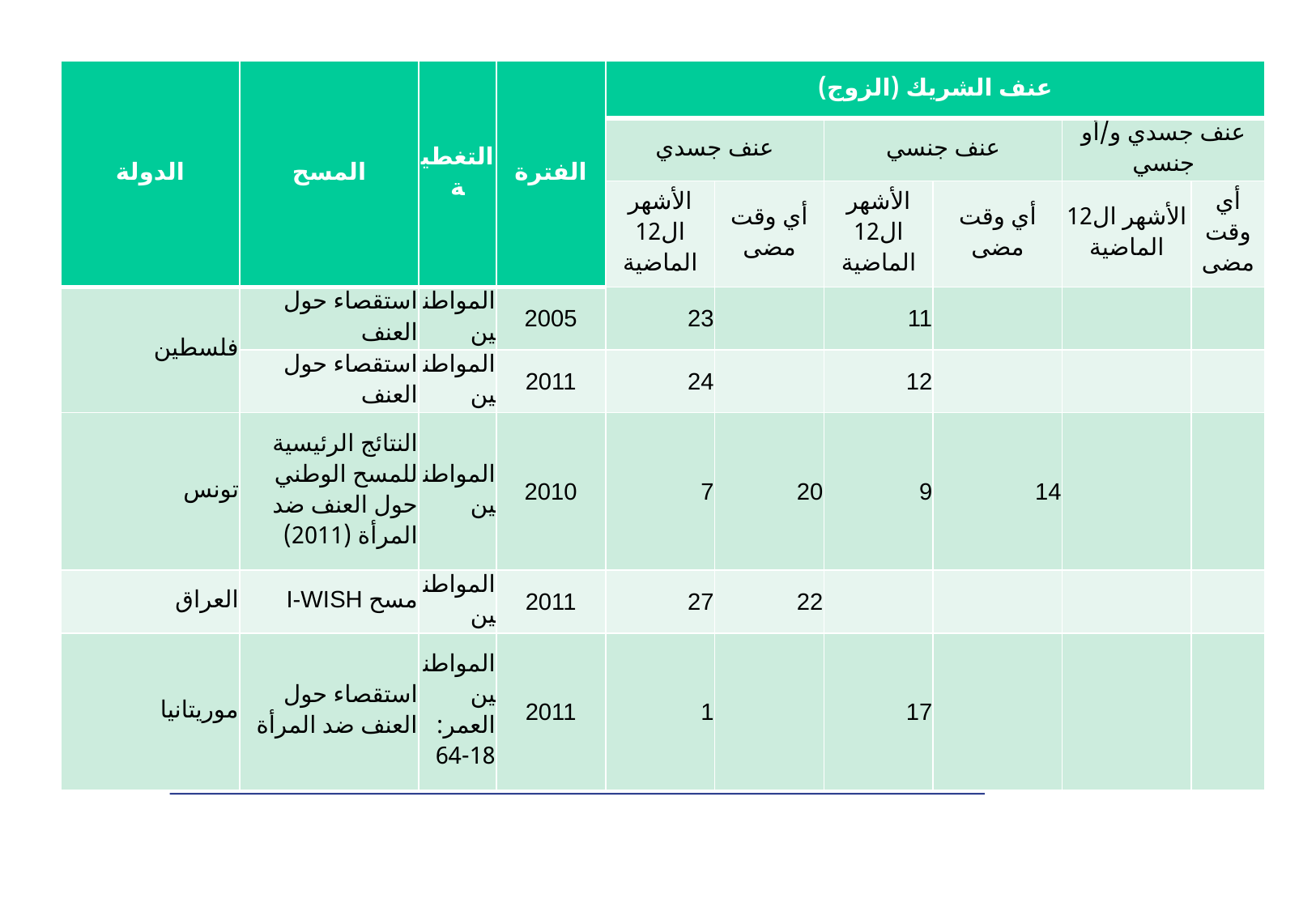

| الدولة | المسح | التغطية | الفترة | عنف الشريك (الزوج) |  |  |  |  |  |
| --- | --- | --- | --- | --- | --- | --- | --- | --- | --- |
|  |  |  |  | عنف جسدي |  | عنف جنسي |  | عنف جسدي و/أو جنسي |  |
|  |  |  |  | الأشهر ال12 الماضية | أي وقت مضى | الأشهر ال12 الماضية | أي وقت مضى | الأشهر ال12 الماضية | أي وقت مضى |
| فلسطين | استقصاء حول العنف | المواطنين | 2005 | 23 |  | 11 |  |  |  |
|  | استقصاء حول العنف | المواطنين | 2011 | 24 |  | 12 |  |  |  |
| تونس | النتائج الرئيسية للمسح الوطني حول العنف ضد المرأة (2011) | المواطنين | 2010 | 7 | 20 | 9 | 14 |  |  |
| العراق | مسح I-WISH | المواطنين | 2011 | 27 | 22 |  |  |  |  |
| موريتانيا | استقصاء حول العنف ضد المرأة | المواطنين العمر: 18-64 | 2011 | 1 |  | 17 |  |  |  |